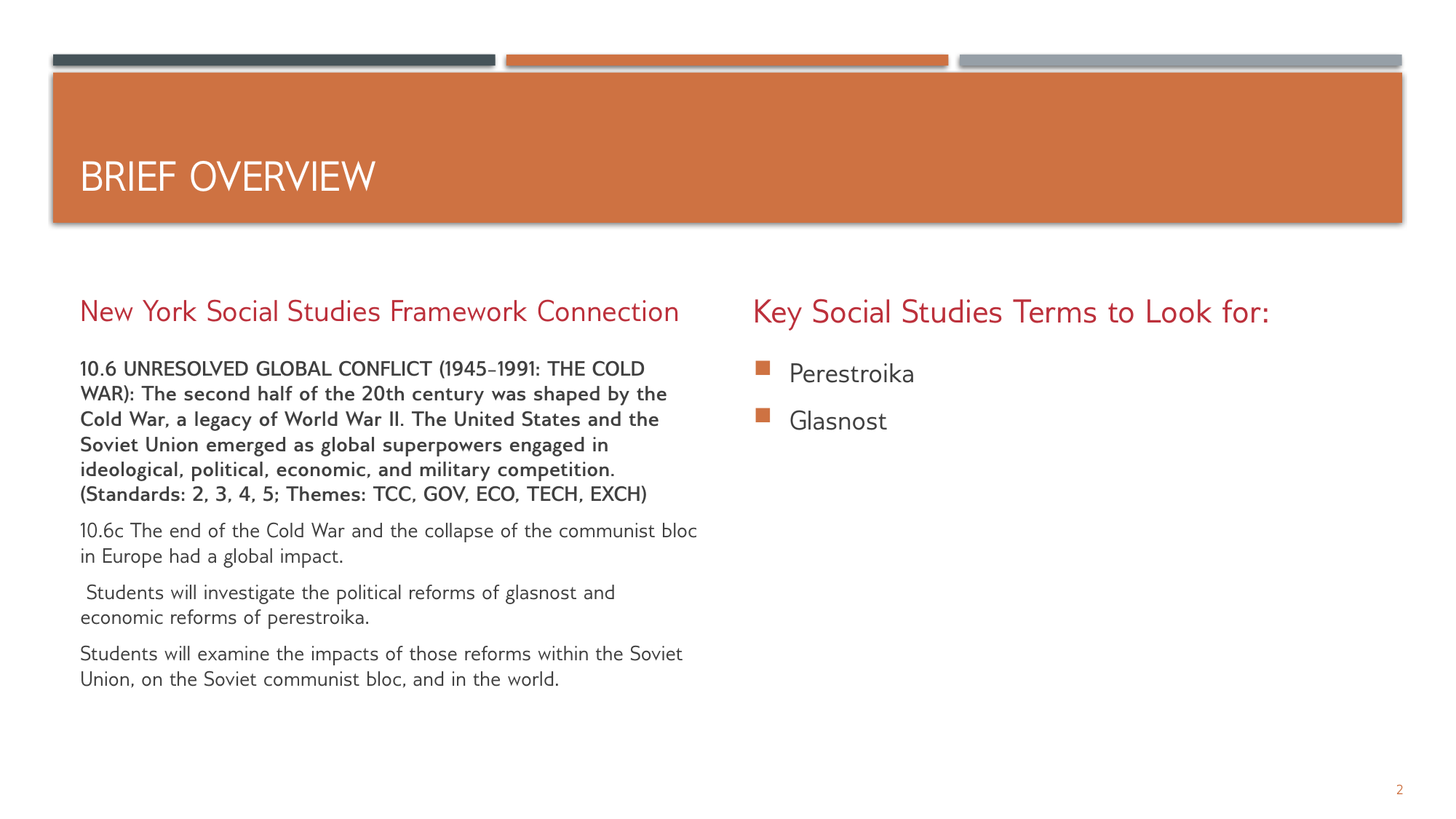

# Brief Overview
New York Social Studies Framework Connection
Key Social Studies Terms to Look for:
10.6 UNRESOLVED GLOBAL CONFLICT (1945–1991: THE COLD WAR): The second half of the 20th century was shaped by the Cold War, a legacy of World War II. The United States and the Soviet Union emerged as global superpowers engaged in ideological, political, economic, and military competition. (Standards: 2, 3, 4, 5; Themes: TCC, GOV, ECO, TECH, EXCH)
10.6c The end of the Cold War and the collapse of the communist bloc in Europe had a global impact.
 Students will investigate the political reforms of glasnost and economic reforms of perestroika.
Students will examine the impacts of those reforms within the Soviet Union, on the Soviet communist bloc, and in the world.

Perestroika
Glasnost

2